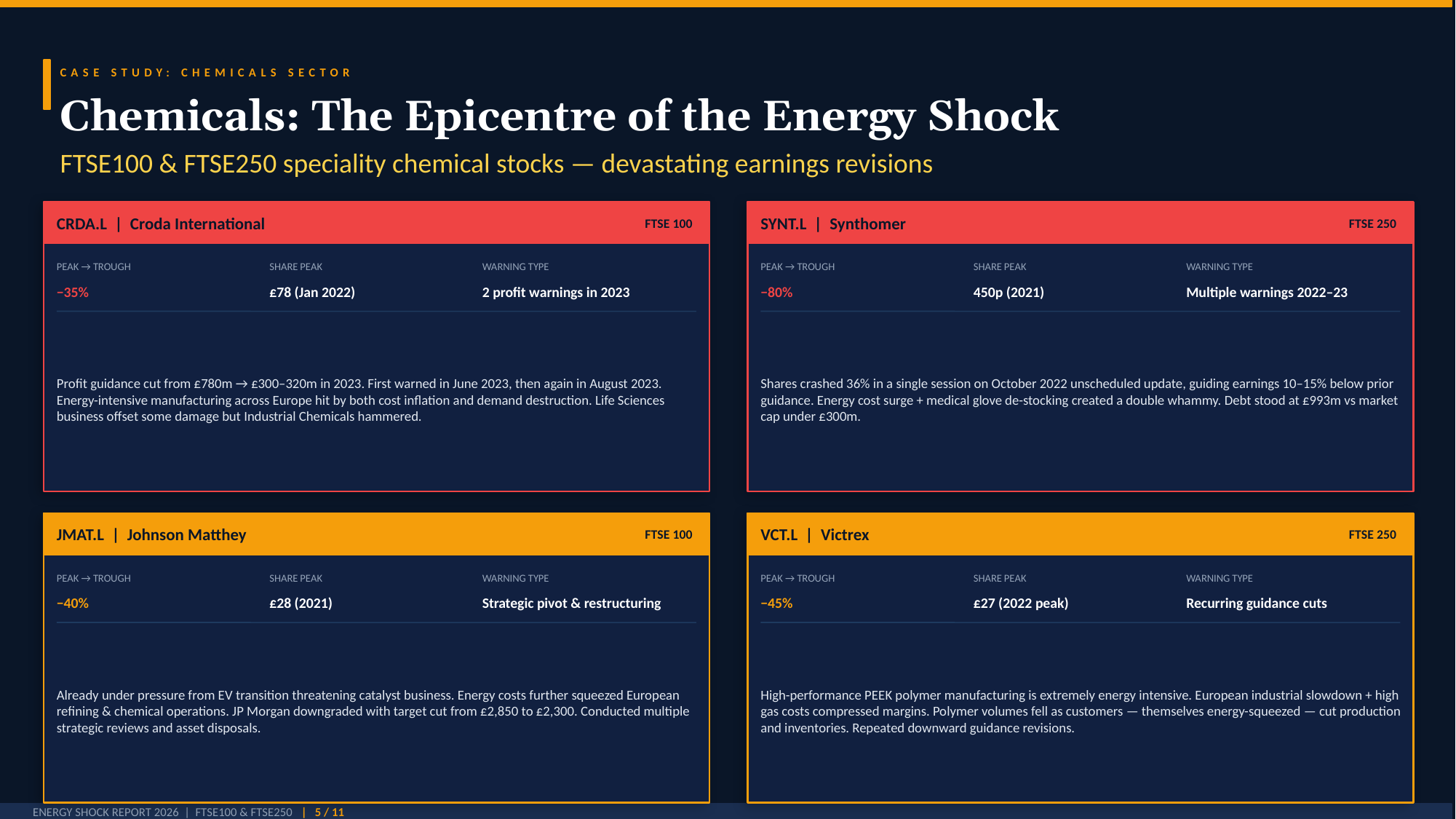

CASE STUDY: CHEMICALS SECTOR
Chemicals: The Epicentre of the Energy Shock
FTSE100 & FTSE250 speciality chemical stocks — devastating earnings revisions

CRDA.L  |  Croda International
FTSE 100

SYNT.L  |  Synthomer
FTSE 250
PEAK → TROUGH
SHARE PEAK
WARNING TYPE
PEAK → TROUGH
SHARE PEAK
WARNING TYPE
−35%
£78 (Jan 2022)
2 profit warnings in 2023
−80%
450p (2021)
Multiple warnings 2022–23

Profit guidance cut from £780m → £300–320m in 2023. First warned in June 2023, then again in August 2023. Energy-intensive manufacturing across Europe hit by both cost inflation and demand destruction. Life Sciences business offset some damage but Industrial Chemicals hammered.
Shares crashed 36% in a single session on October 2022 unscheduled update, guiding earnings 10–15% below prior guidance. Energy cost surge + medical glove de-stocking created a double whammy. Debt stood at £993m vs market cap under £300m.

JMAT.L  |  Johnson Matthey
FTSE 100

VCT.L  |  Victrex
FTSE 250
PEAK → TROUGH
SHARE PEAK
WARNING TYPE
PEAK → TROUGH
SHARE PEAK
WARNING TYPE
−40%
£28 (2021)
Strategic pivot & restructuring
−45%
£27 (2022 peak)
Recurring guidance cuts

Already under pressure from EV transition threatening catalyst business. Energy costs further squeezed European refining & chemical operations. JP Morgan downgraded with target cut from £2,850 to £2,300. Conducted multiple strategic reviews and asset disposals.
High-performance PEEK polymer manufacturing is extremely energy intensive. European industrial slowdown + high gas costs compressed margins. Polymer volumes fell as customers — themselves energy-squeezed — cut production and inventories. Repeated downward guidance revisions.

ENERGY SHOCK REPORT 2026  |  FTSE100 & FTSE250   |   5 / 11